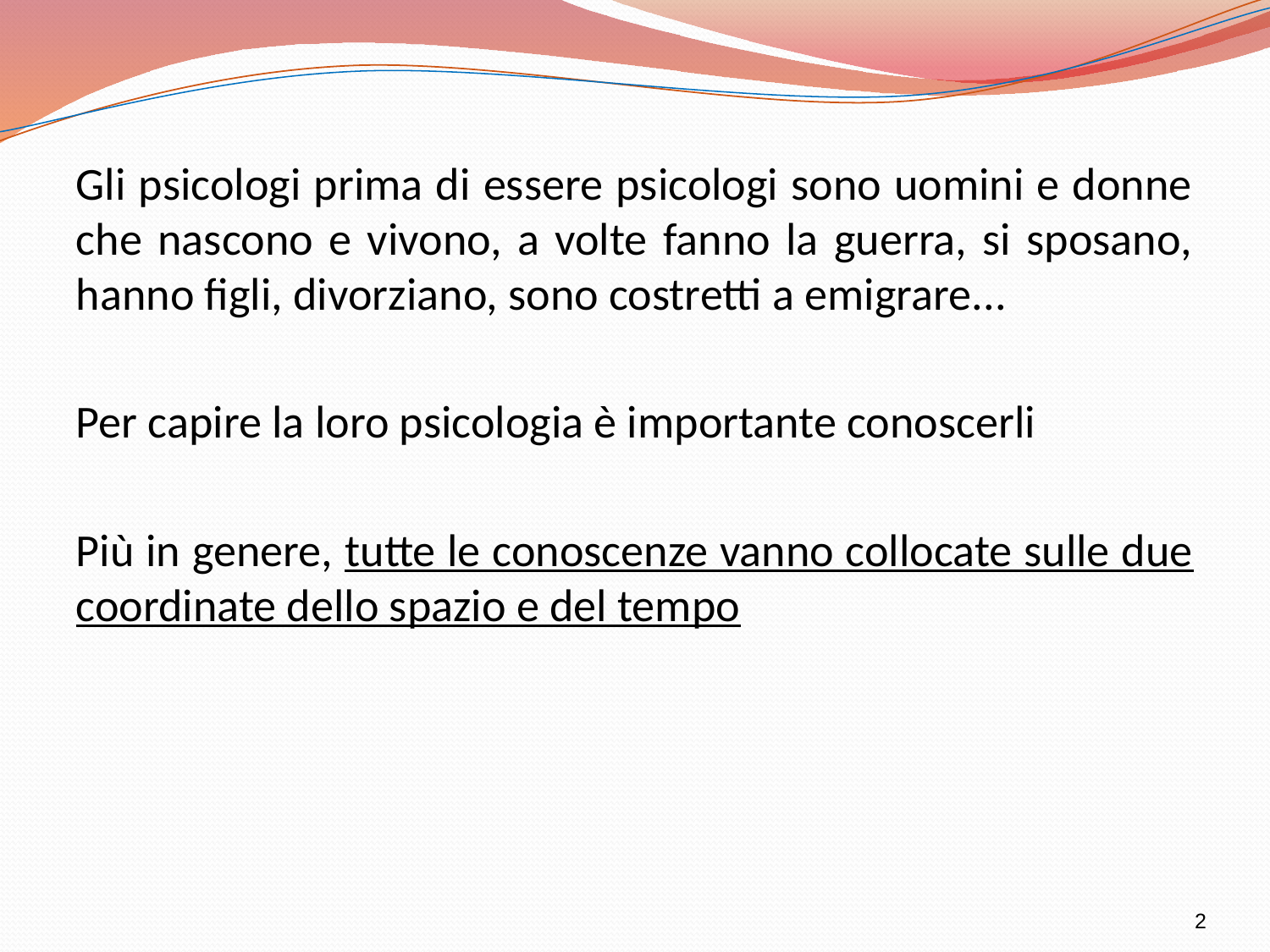

Gli psicologi prima di essere psicologi sono uomini e donne che nascono e vivono, a volte fanno la guerra, si sposano, hanno figli, divorziano, sono costretti a emigrare...

Per capire la loro psicologia è importante conoscerli

Più in genere, tutte le conoscenze vanno collocate sulle due coordinate dello spazio e del tempo
2